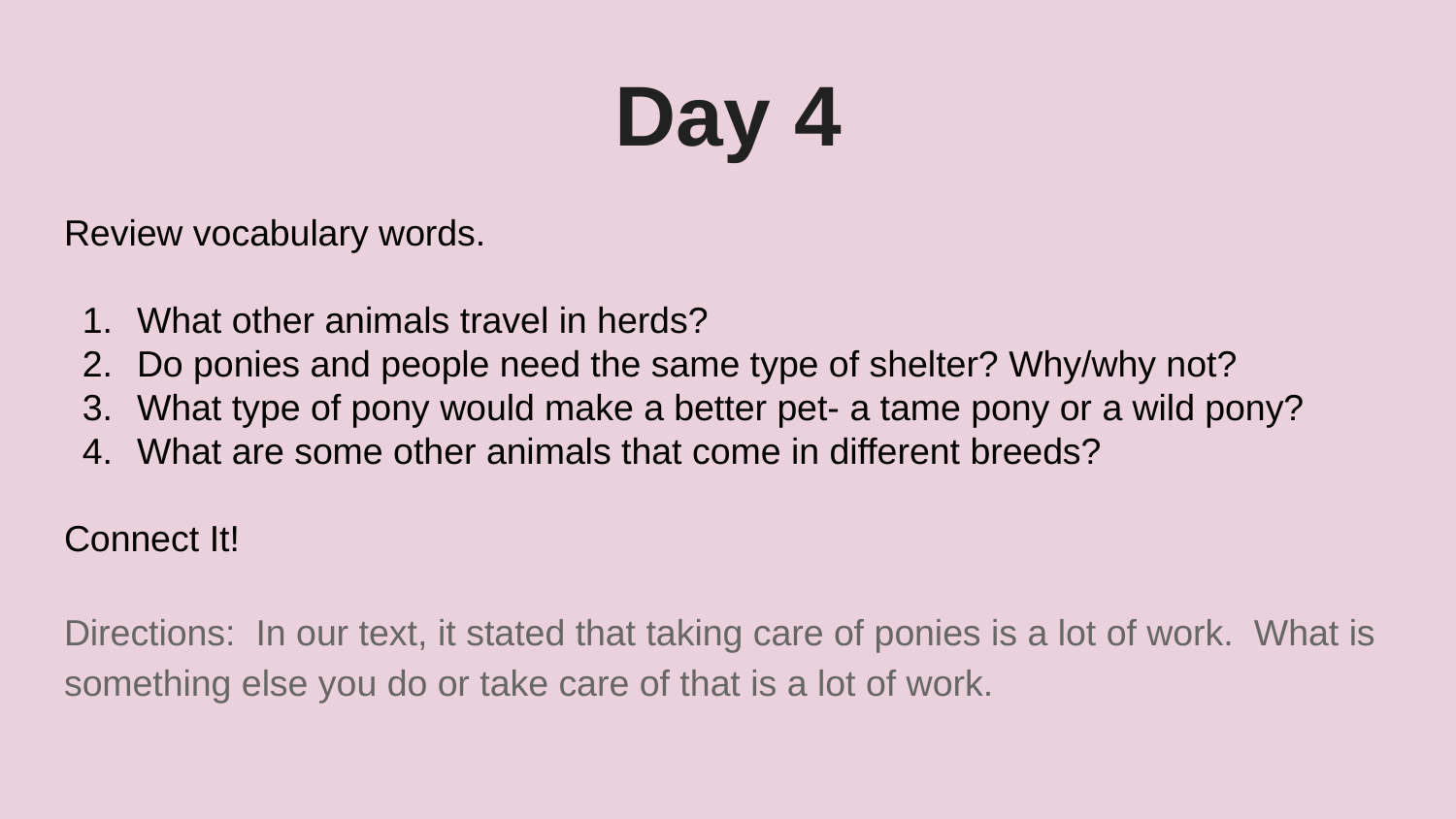

# Day 4

Review vocabulary words.

What other animals travel in herds?
Do ponies and people need the same type of shelter? Why/why not?
What type of pony would make a better pet- a tame pony or a wild pony?
What are some other animals that come in different breeds?

Connect It!

Directions:  In our text, it stated that taking care of ponies is a lot of work.  What is something else you do or take care of that is a lot of work.